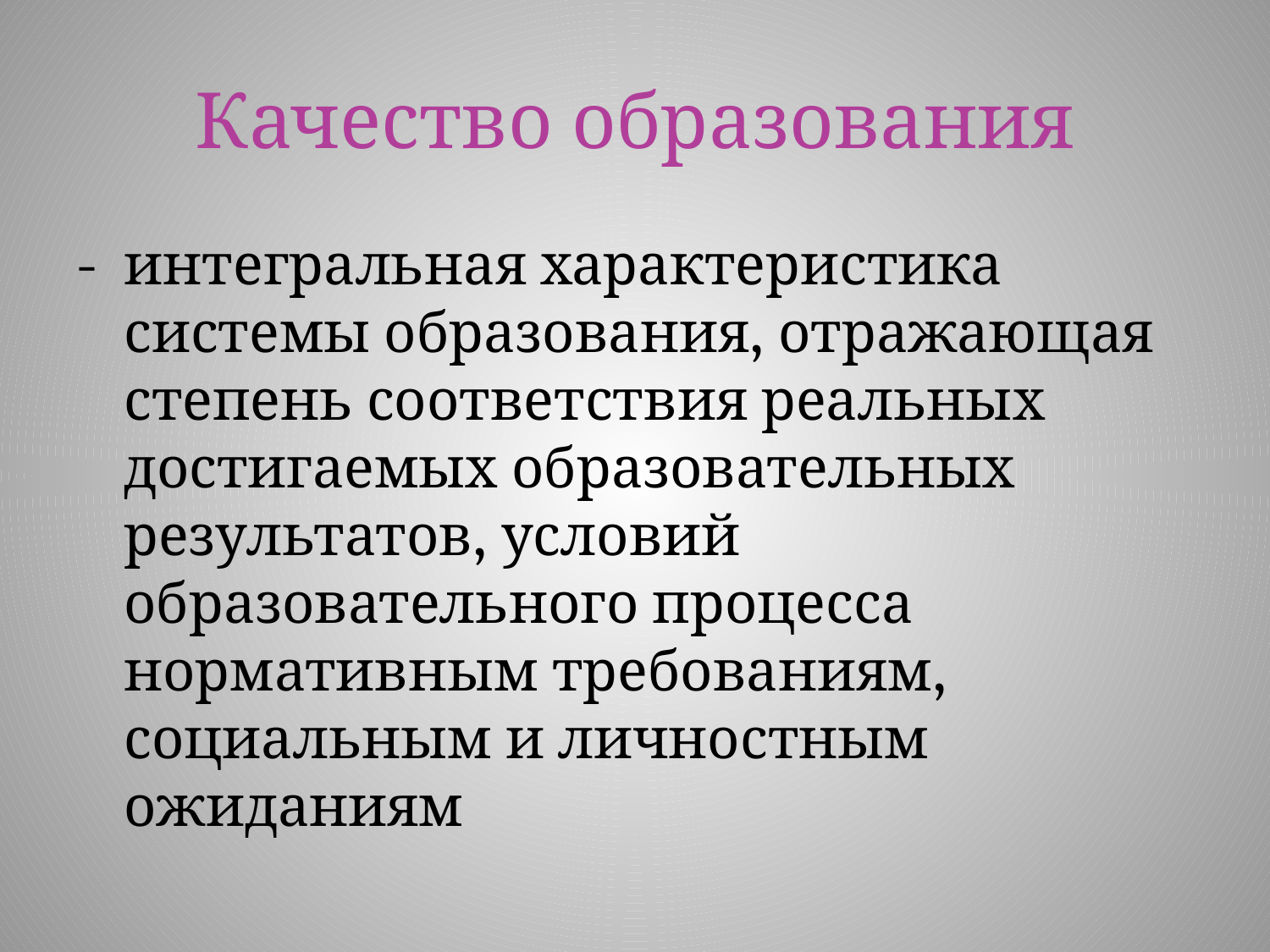

# Качество образования
-  интегральная характеристика системы образования, отражающая степень соответствия реальных достигаемых образовательных результатов, условий образовательного процесса нормативным требованиям, социальным и личностным ожиданиям